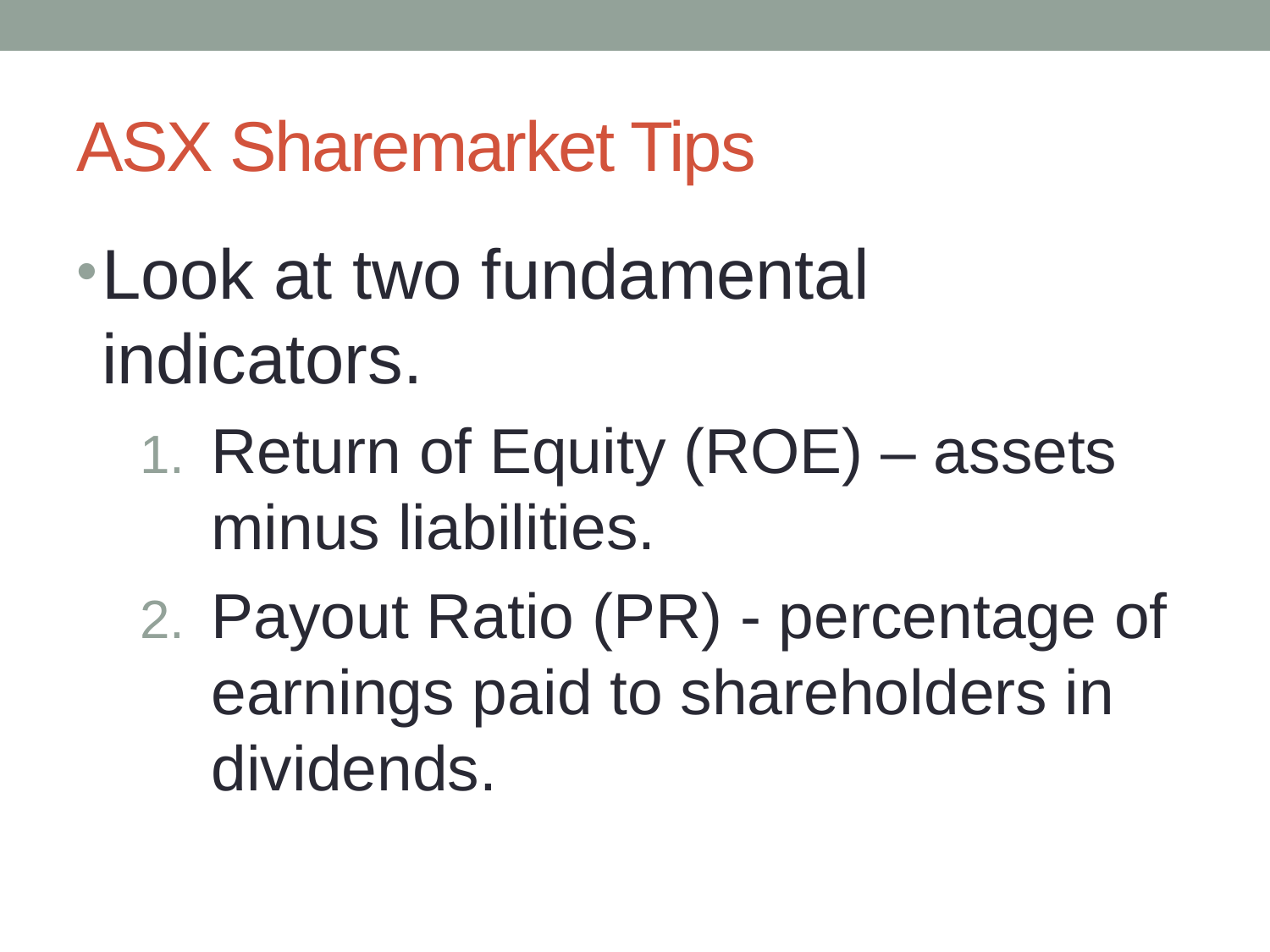

# ASX Sharemarket Tips
Look at two fundamental indicators.
Return of Equity (ROE) – assets minus liabilities.
Payout Ratio (PR) - percentage of earnings paid to shareholders in dividends.